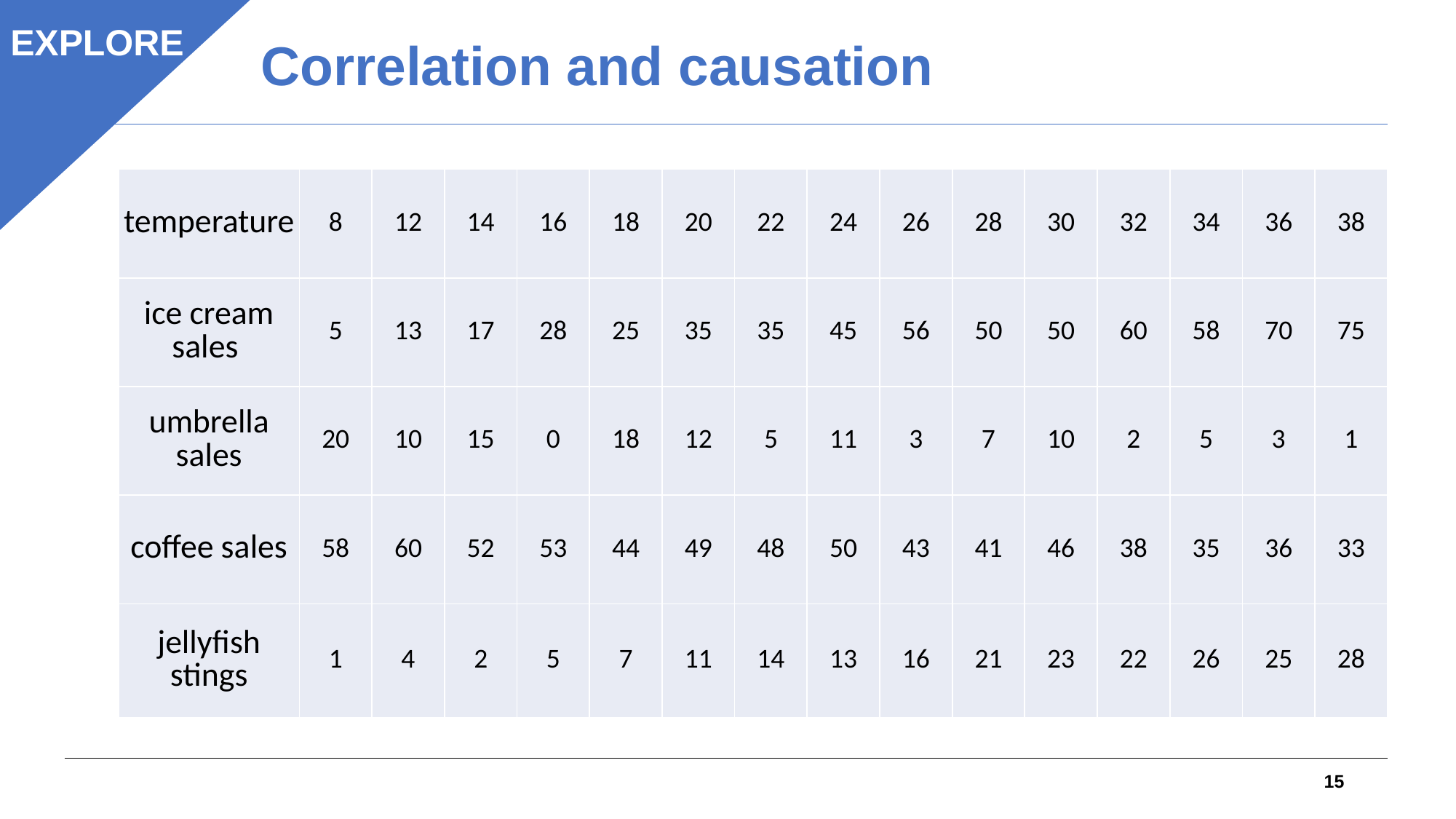

EXPLORE
Correlation and causation
| temperature | 8 | 12 | 14 | 16 | 18 | 20 | 22 | 24 | 26 | 28 | 30 | 32 | 34 | 36 | 38 |
| --- | --- | --- | --- | --- | --- | --- | --- | --- | --- | --- | --- | --- | --- | --- | --- |
| ice cream sales | 5 | 13 | 17 | 28 | 25 | 35 | 35 | 45 | 56 | 50 | 50 | 60 | 58 | 70 | 75 |
| umbrella sales | 20 | 10 | 15 | 0 | 18 | 12 | 5 | 11 | 3 | 7 | 10 | 2 | 5 | 3 | 1 |
| coffee sales | 58 | 60 | 52 | 53 | 44 | 49 | 48 | 50 | 43 | 41 | 46 | 38 | 35 | 36 | 33 |
| jellyfish stings | 1 | 4 | 2 | 5 | 7 | 11 | 14 | 13 | 16 | 21 | 23 | 22 | 26 | 25 | 28 |
15